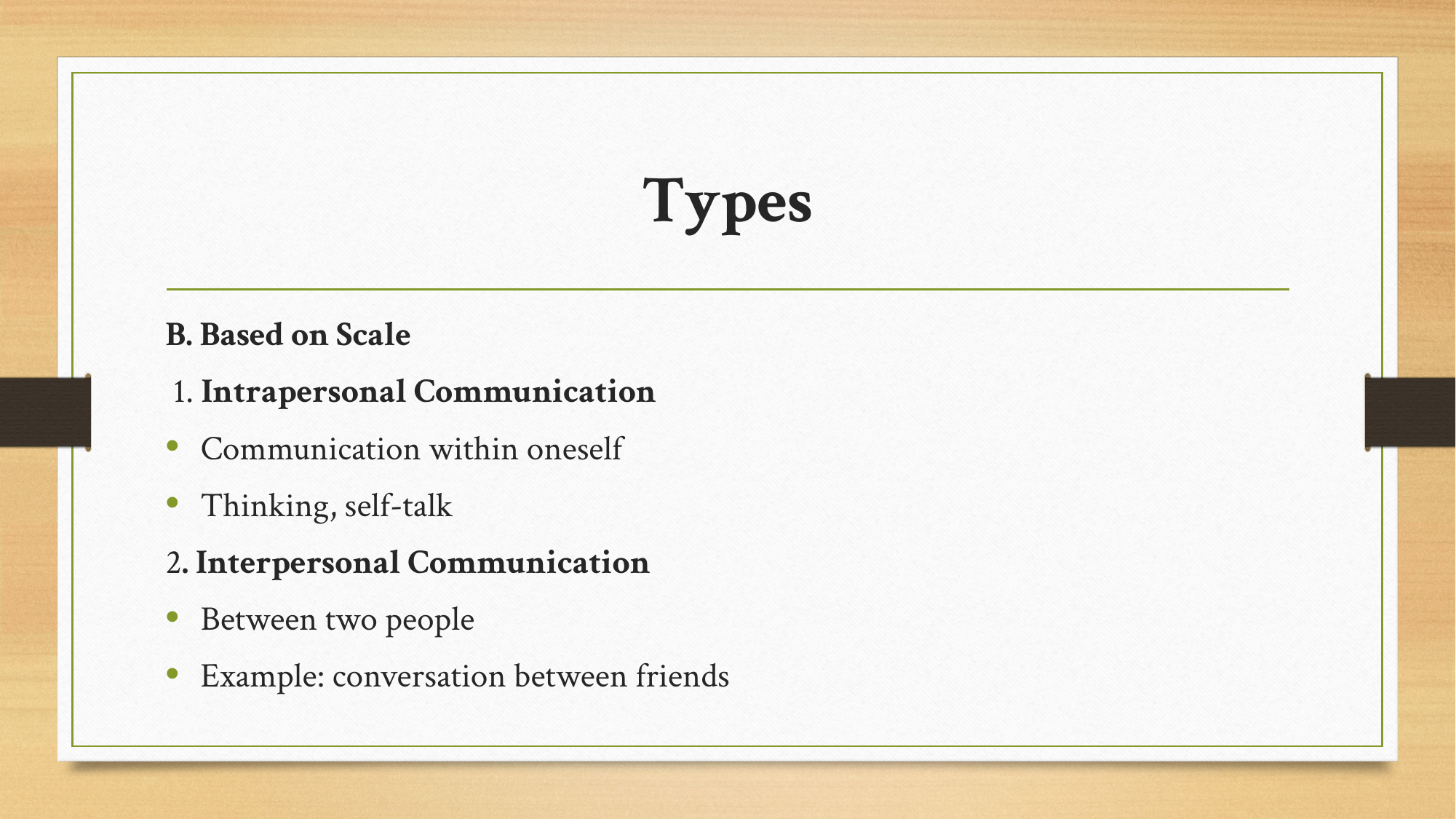

# Types
B. Based on Scale
 1. Intrapersonal Communication
	Communication within oneself
	Thinking, self-talk
2. Interpersonal Communication
	Between two people
	Example: conversation between friends